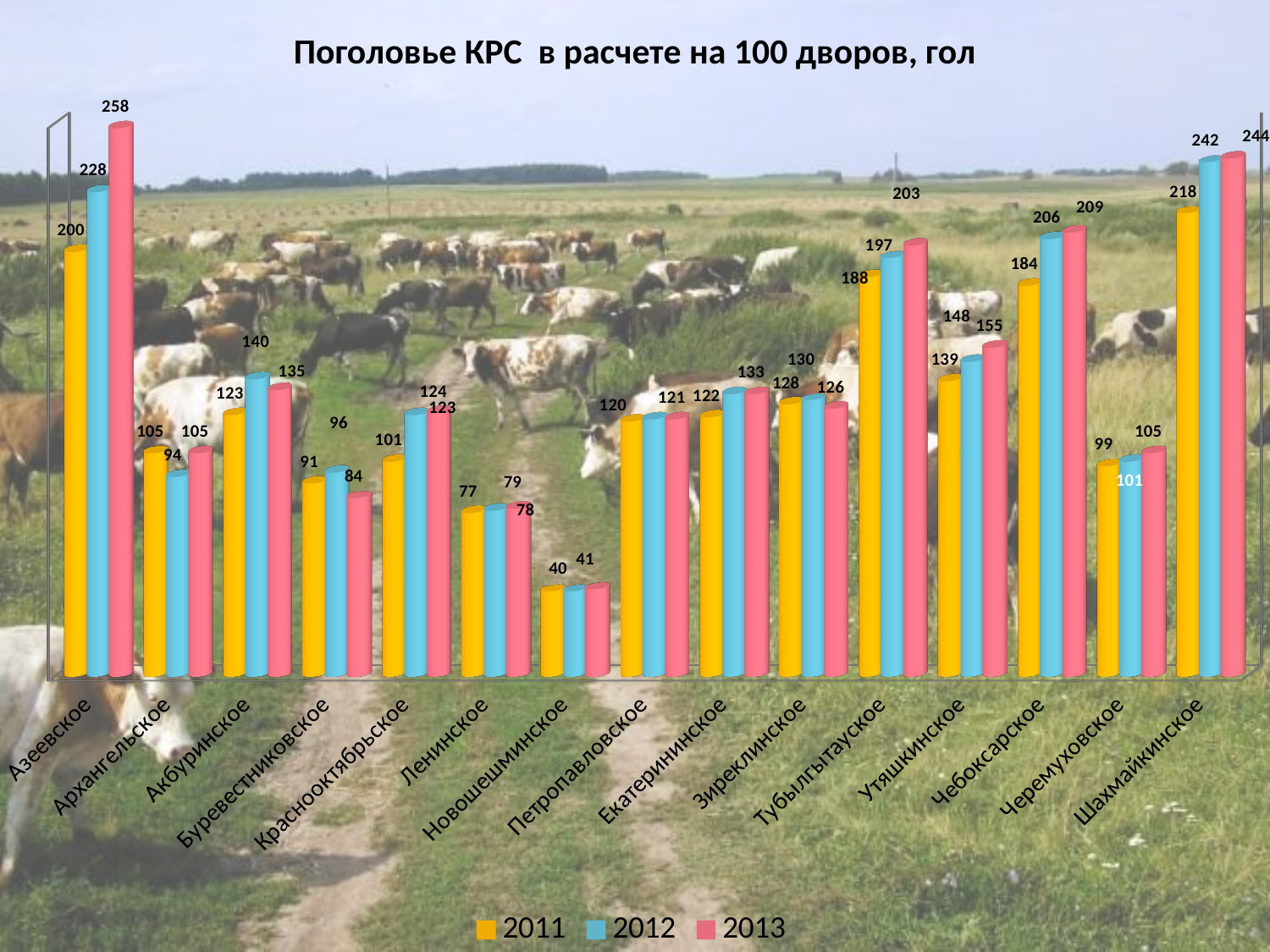

# Поголовье КРС  в расчете на 100 дворов, гол

[unsupported chart]